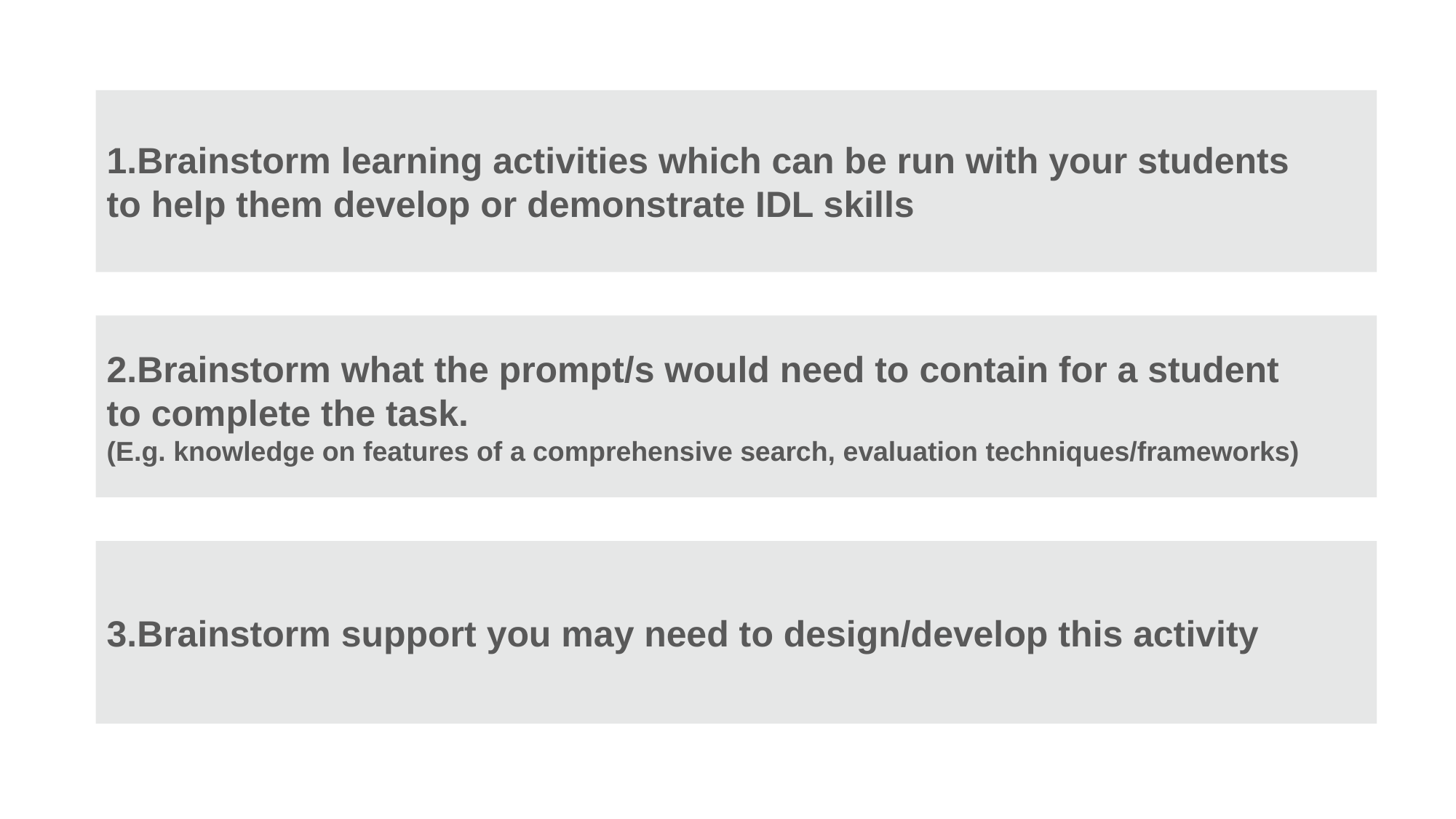

1.Brainstorm learning activities which can be run with your students
to help them develop or demonstrate IDL skills
2.Brainstorm what the prompt/s would need to contain for a student to complete the task.
(E.g. knowledge on features of a comprehensive search, evaluation techniques/frameworks)
3.Brainstorm support you may need to design/develop this activity